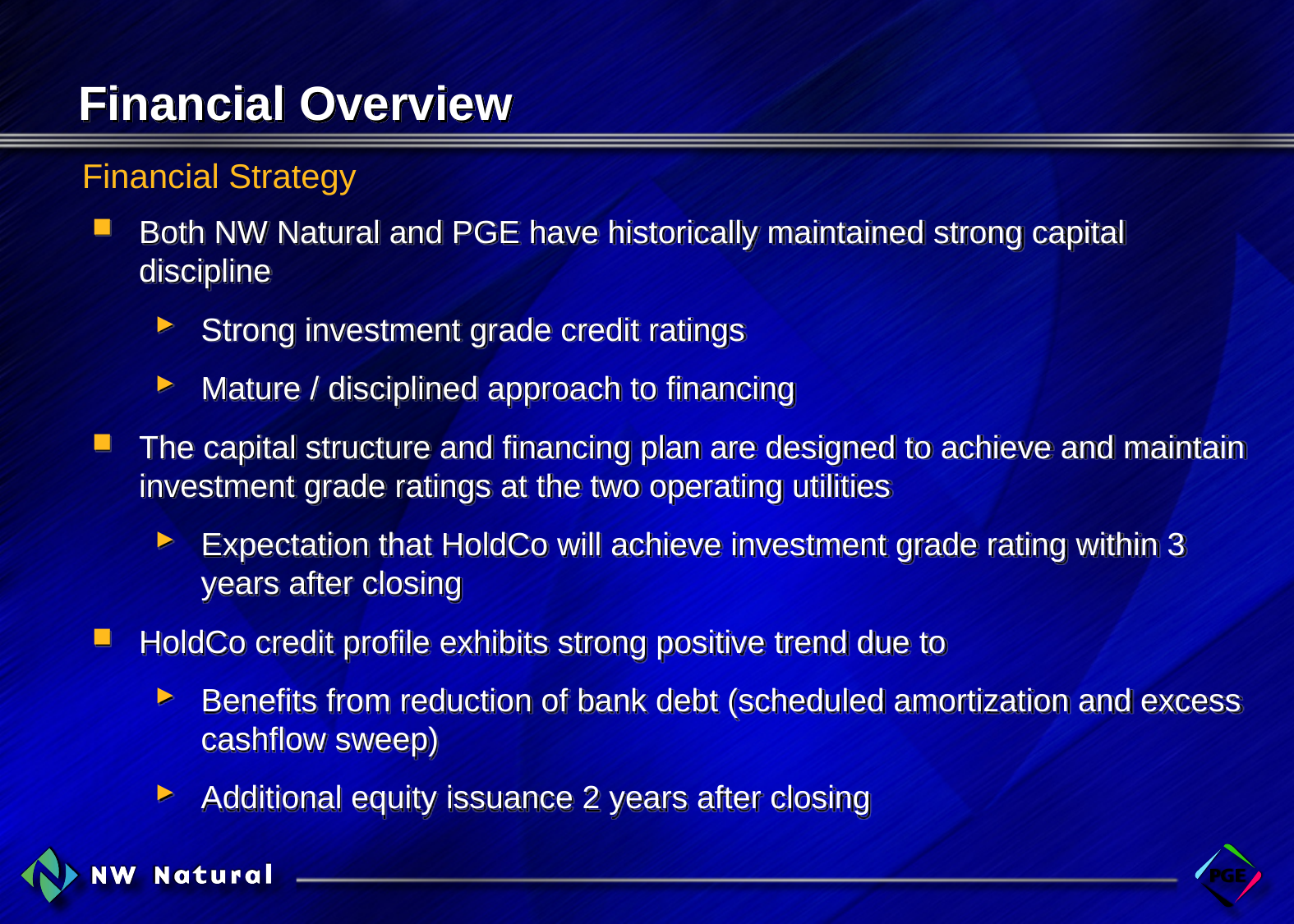

# Financial Overview
Financial Strategy
Both NW Natural and PGE have historically maintained strong capital discipline
Strong investment grade credit ratings
Mature / disciplined approach to financing
The capital structure and financing plan are designed to achieve and maintain investment grade ratings at the two operating utilities
Expectation that HoldCo will achieve investment grade rating within 3 years after closing
HoldCo credit profile exhibits strong positive trend due to
Benefits from reduction of bank debt (scheduled amortization and excess cashflow sweep)
Additional equity issuance 2 years after closing